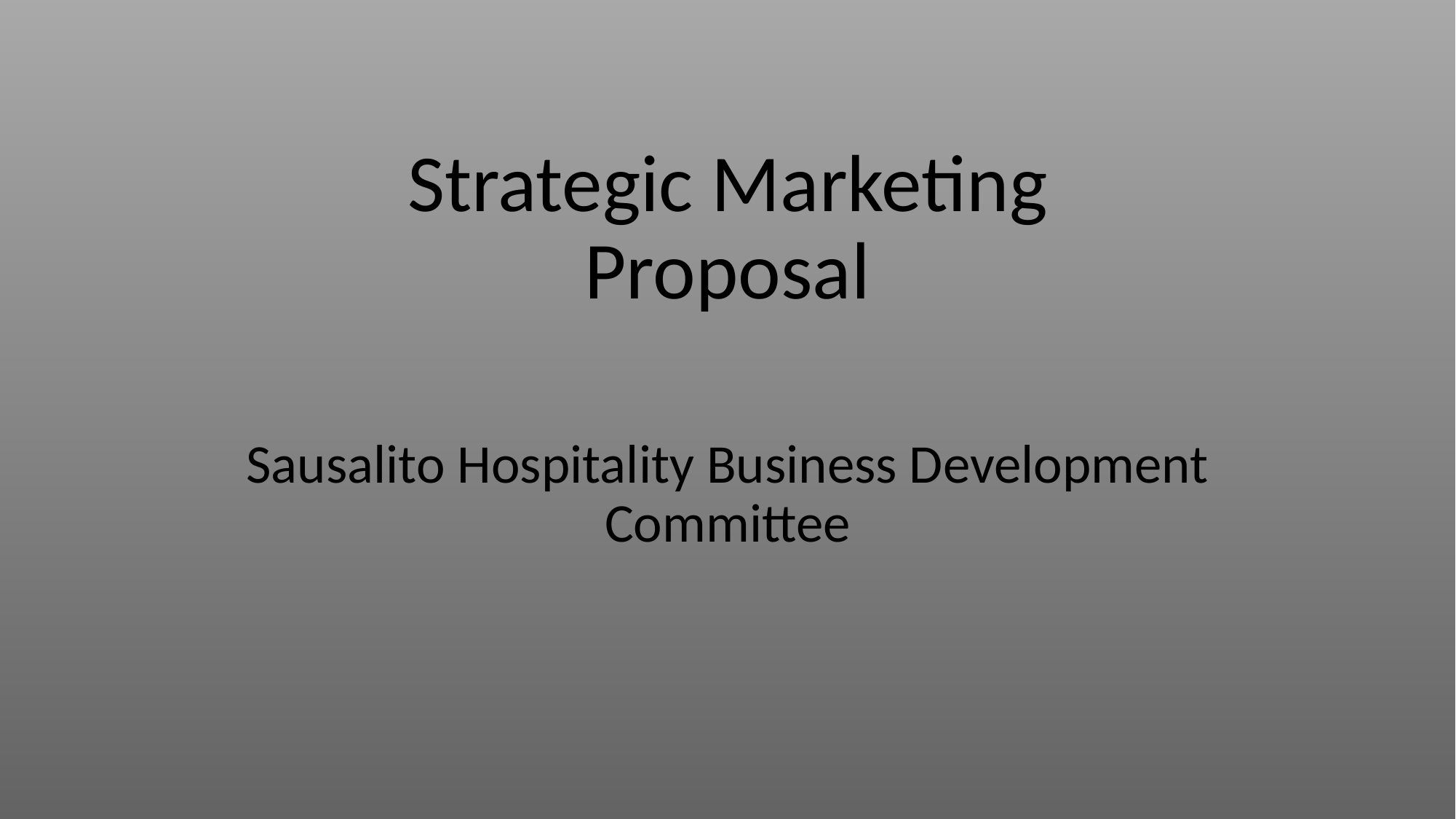

# Strategic Marketing Proposal
Sausalito Hospitality Business Development Committee